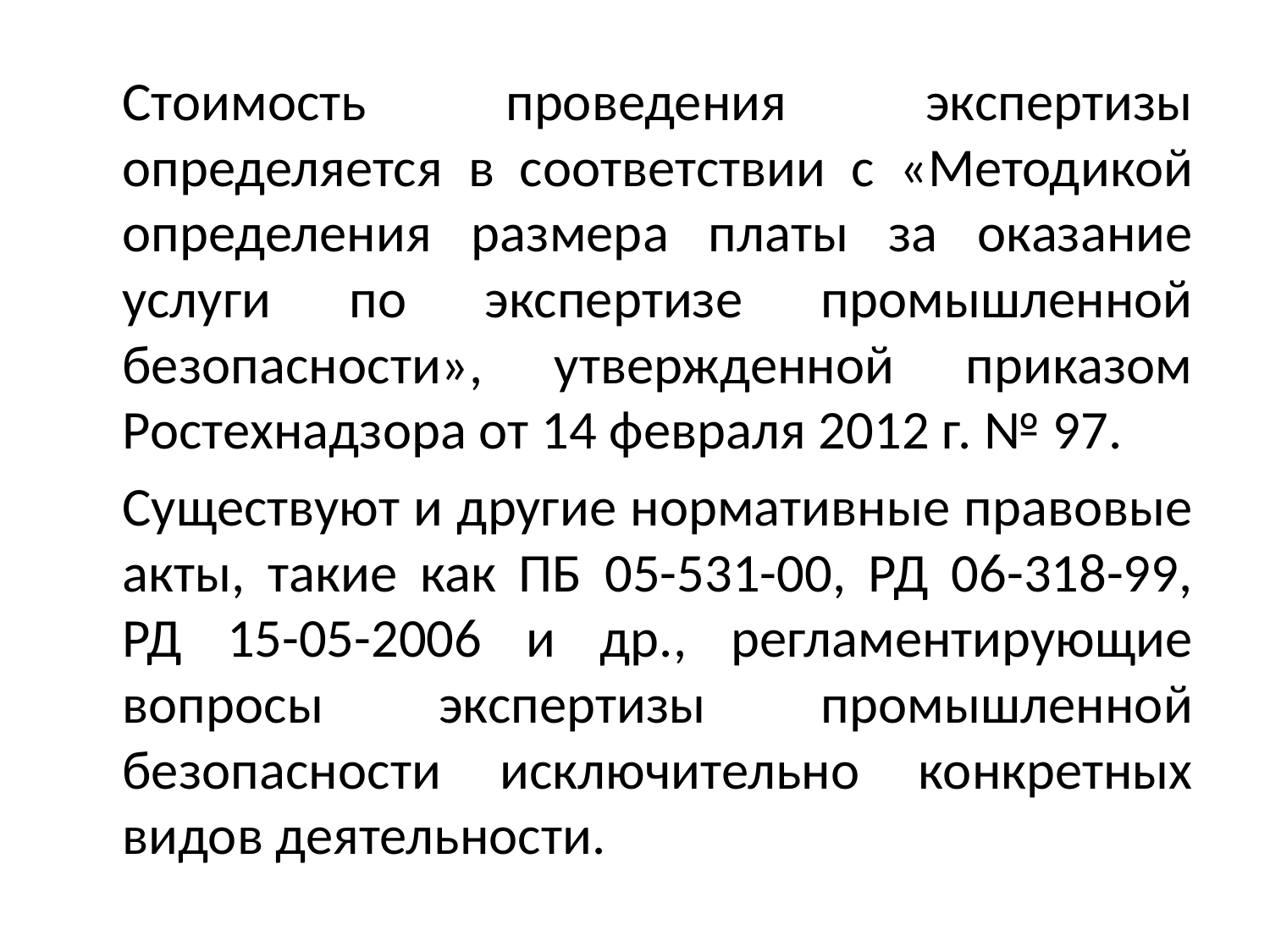

Стоимость проведения экспертизы определяется в соответствии с «Методикой определения размера платы за оказание услуги по экспертизе промышленной безопасности», утвержденной приказом Ростехнадзора от 14 февраля 2012 г. № 97.
		Существуют и другие нормативные правовые акты, такие как ПБ 05-531-00, РД 06-318-99, РД 15-05-2006 и др., регламентирующие вопросы экспертизы промышленной безопасности исключительно конкретных видов деятельности.